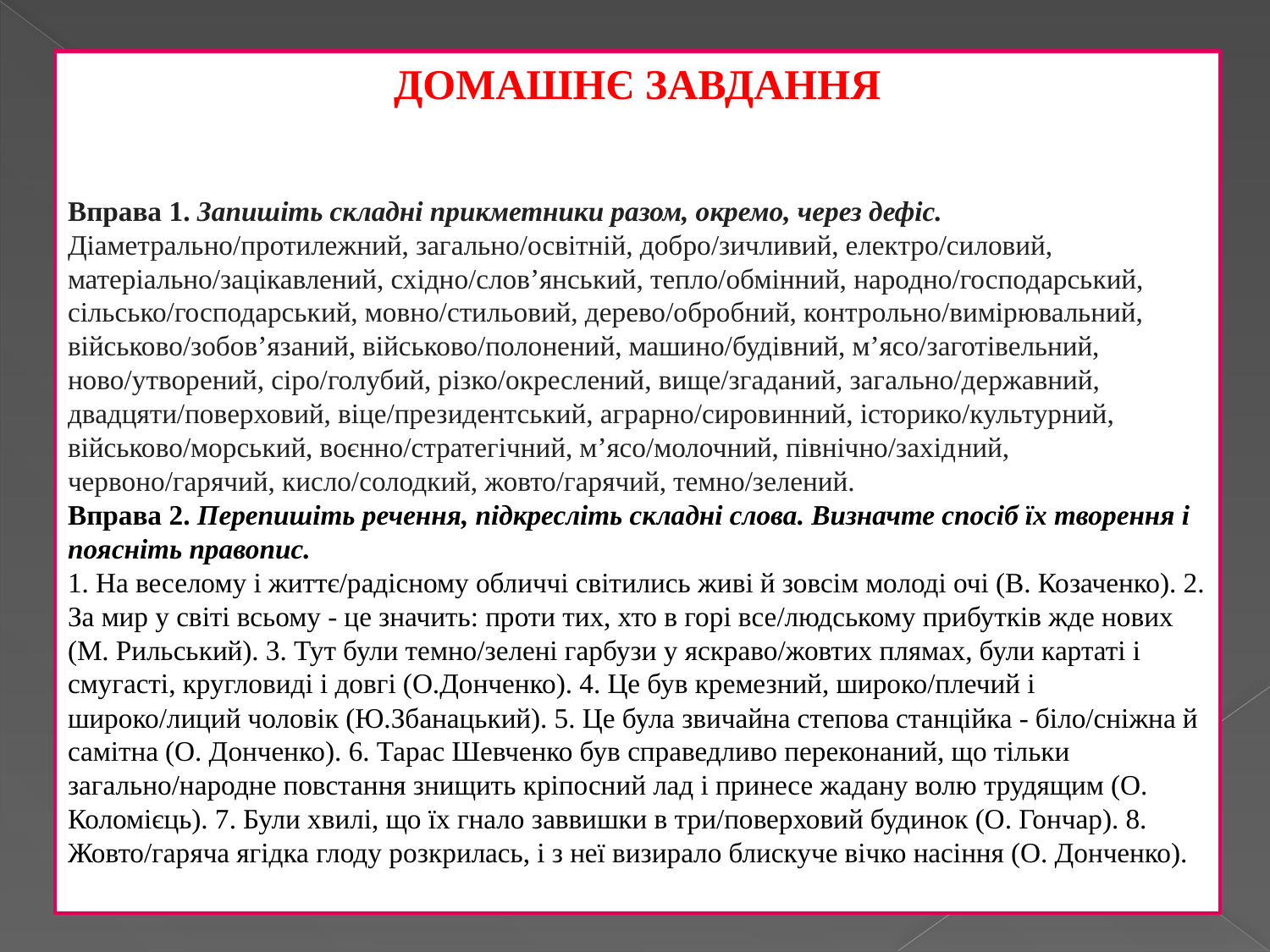

#
ДОМАШНЄ ЗАВДАННЯ

Вправа 1. Запишіть складні прикметники разом, окремо, через дефіс.
Діаметрально/протилежний, загально/освітній, добро/зичливий, електро/силовий, матеріально/зацікавлений, східно/слов’янський, тепло/обмінний, народно/господарський, сільсько/господарський, мовно/стильовий, дерево/обробний, контрольно/вимірювальний, військово/зобов’язаний, військово/полонений, машино/будівний, м’ясо/заготівельний, ново/утворений, сіро/голубий, різко/окреслений, вище/згаданий, загально/державний, двадцяти/поверховий, віце/президентський, аграрно/сировинний, історико/культурний, військово/морський, воєнно/стратегічний, м’ясо/молочний, північно/захід­ний, червоно/гарячий, кисло/солодкий, жовто/гарячий, темно/зелений.
Вправа 2. Перепишіть речення, підкресліть складні слова. Визначте спосіб їх творення і поясніть правопис.
1. На веселому і життє/радісному обличчі світились живі й зовсім молоді очі (В. Козаченко). 2. За мир у світі всьому - це значить: проти тих, хто в горі все/людському прибутків жде нових (М. Рильський). 3. Тут були темно/зелені гарбузи у яскраво/жовтих плямах, були картаті і смугасті, кругловиді і довгі (О.Донченко). 4. Це був кремезний, широко/плечий і широко/лиций чоловік (Ю.Збанацький). 5. Це була звичайна степова станційка - біло/сніжна й самітна (О. Донченко). 6. Тарас Шевченко був справедливо переконаний, що тільки загально/народне повстання знищить кріпосний лад і принесе жадану волю трудящим (О. Коломієць). 7. Були хвилі, що їх гнало заввишки в три/поверховий будинок (О. Гончар). 8. Жовто/гаряча ягідка глоду розкрилась, і з неї визирало блискуче вічко насіння (О. Донченко).